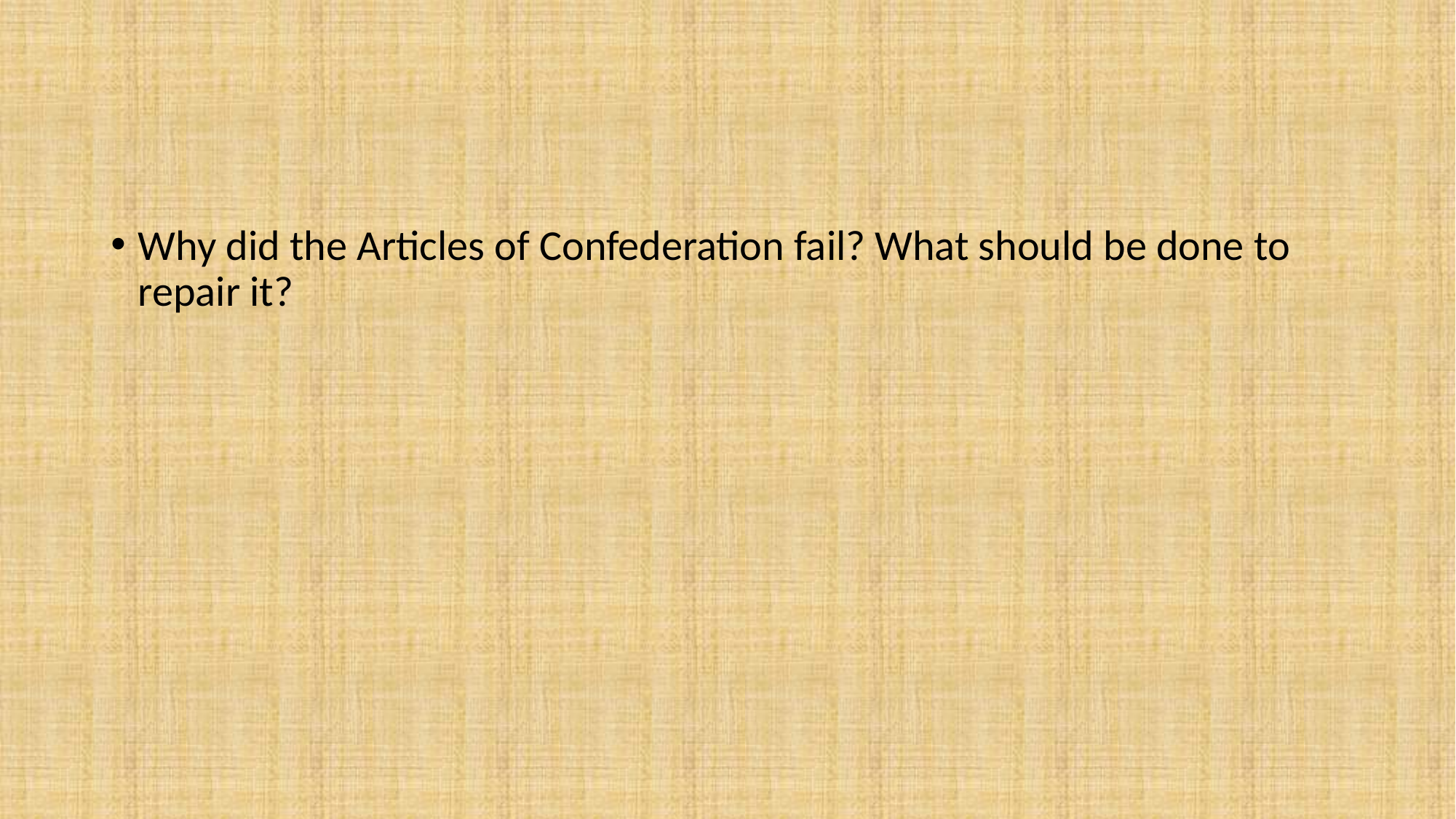

#
Why did the Articles of Confederation fail? What should be done to repair it?